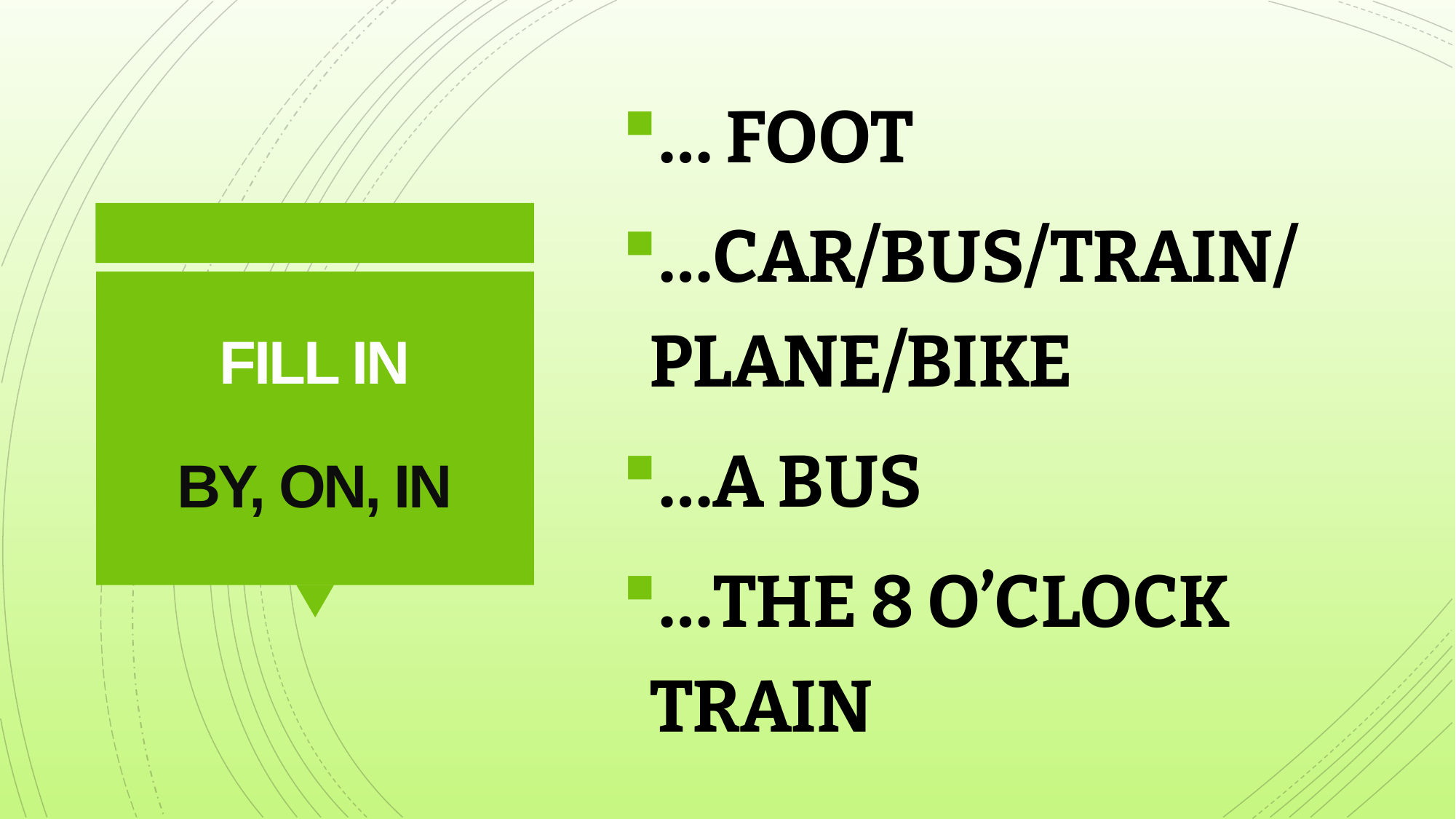

… FOOT
…CAR/BUS/TRAIN/PLANE/BIKE
…A BUS
…THE 8 O’CLOCK TRAIN
# FILL IN BY, ON, IN